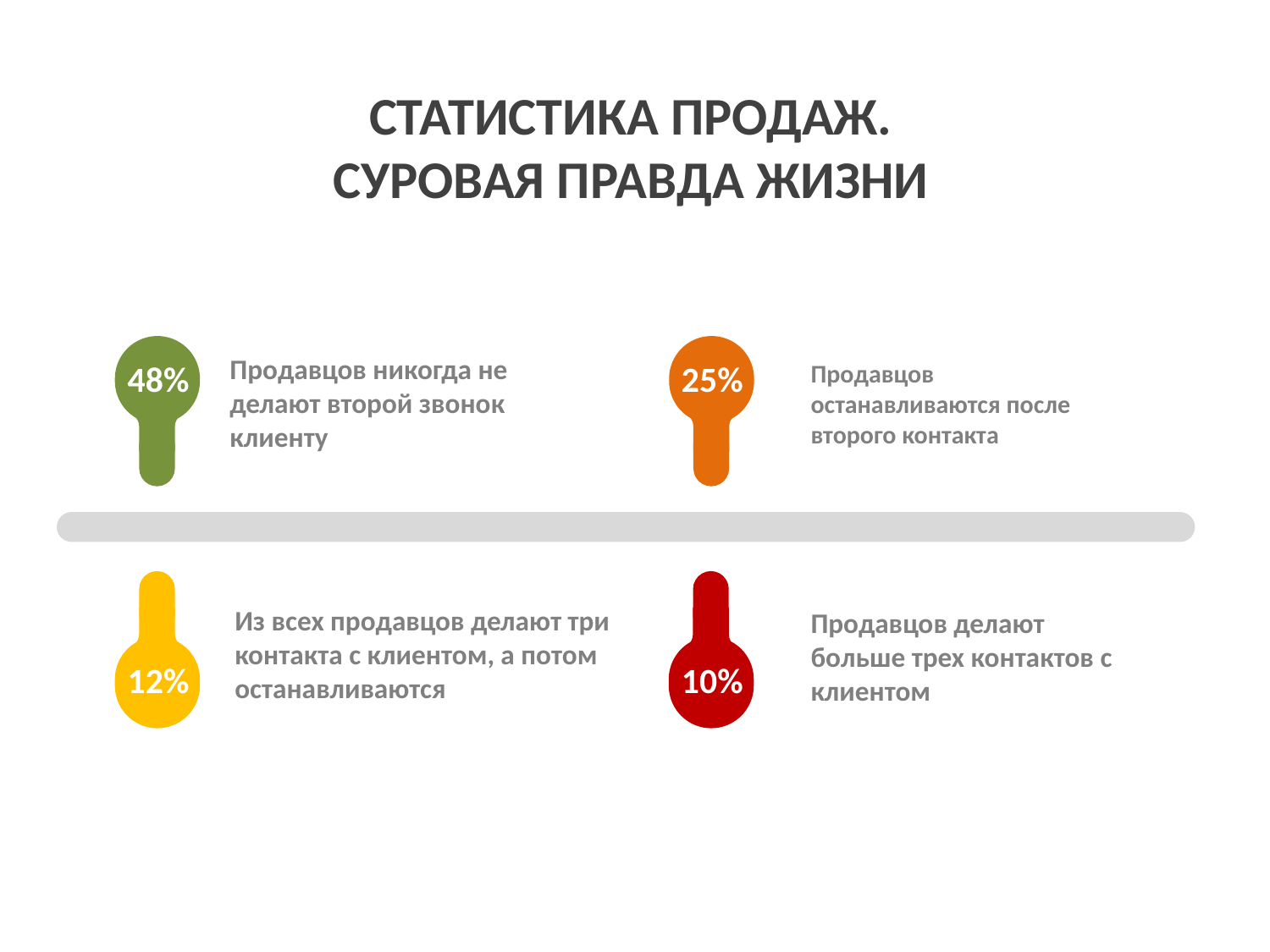

СТАТИСТИКА ПРОДАЖ. СУРОВАЯ ПРАВДА ЖИЗНИ

Продавцов никогда не делают второй звонок клиенту
25%
48%
Продавцов останавливаются после второго контакта

Из всех продавцов делают три контакта с клиентом, а потом останавливаются
Продавцов делают больше трех контактов с клиентом
12%
10%